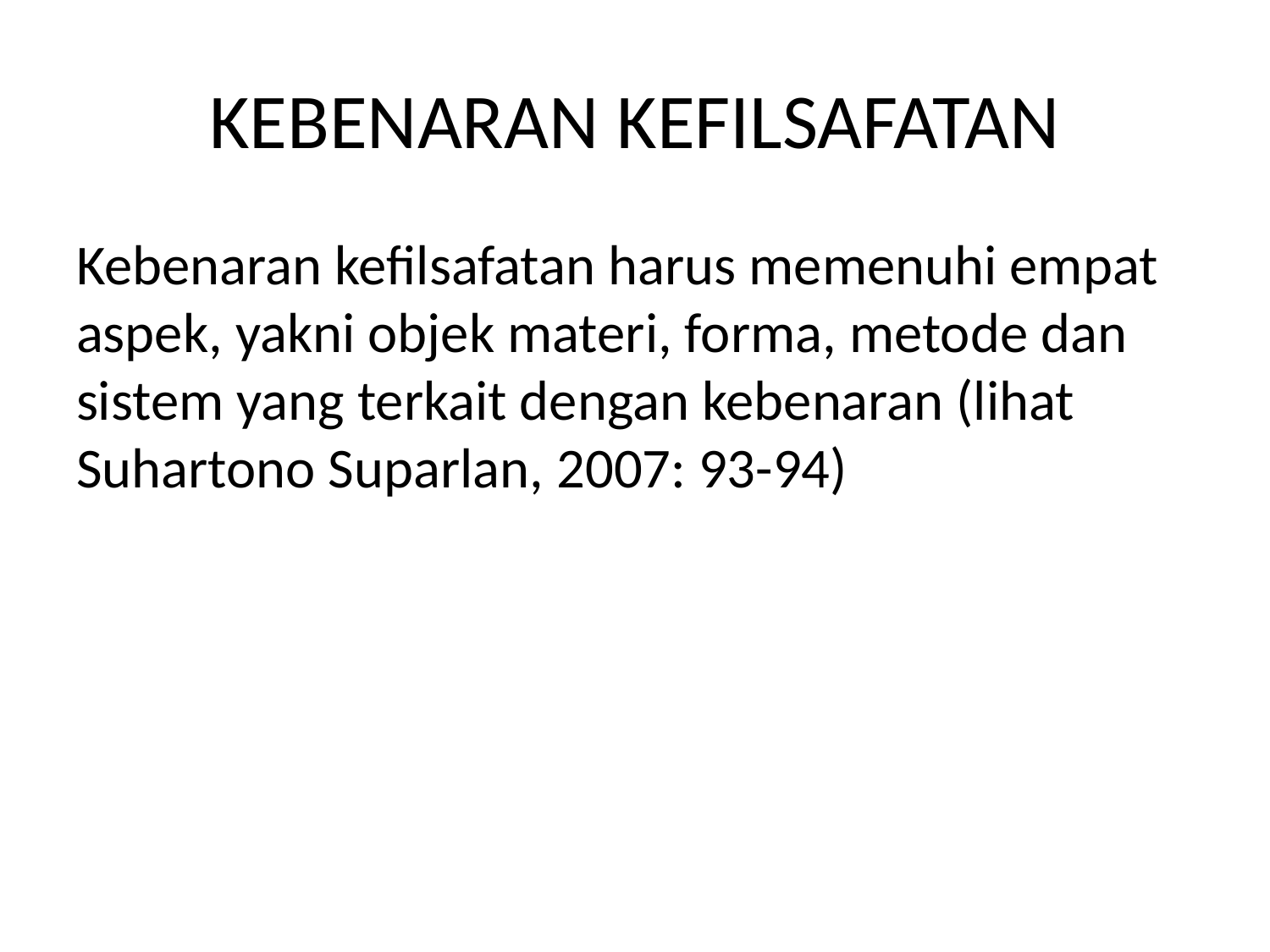

# KEBENARAN KEFILSAFATAN
Kebenaran kefilsafatan harus memenuhi empat aspek, yakni objek materi, forma, metode dan sistem yang terkait dengan kebenaran (lihat Suhartono Suparlan, 2007: 93-94)